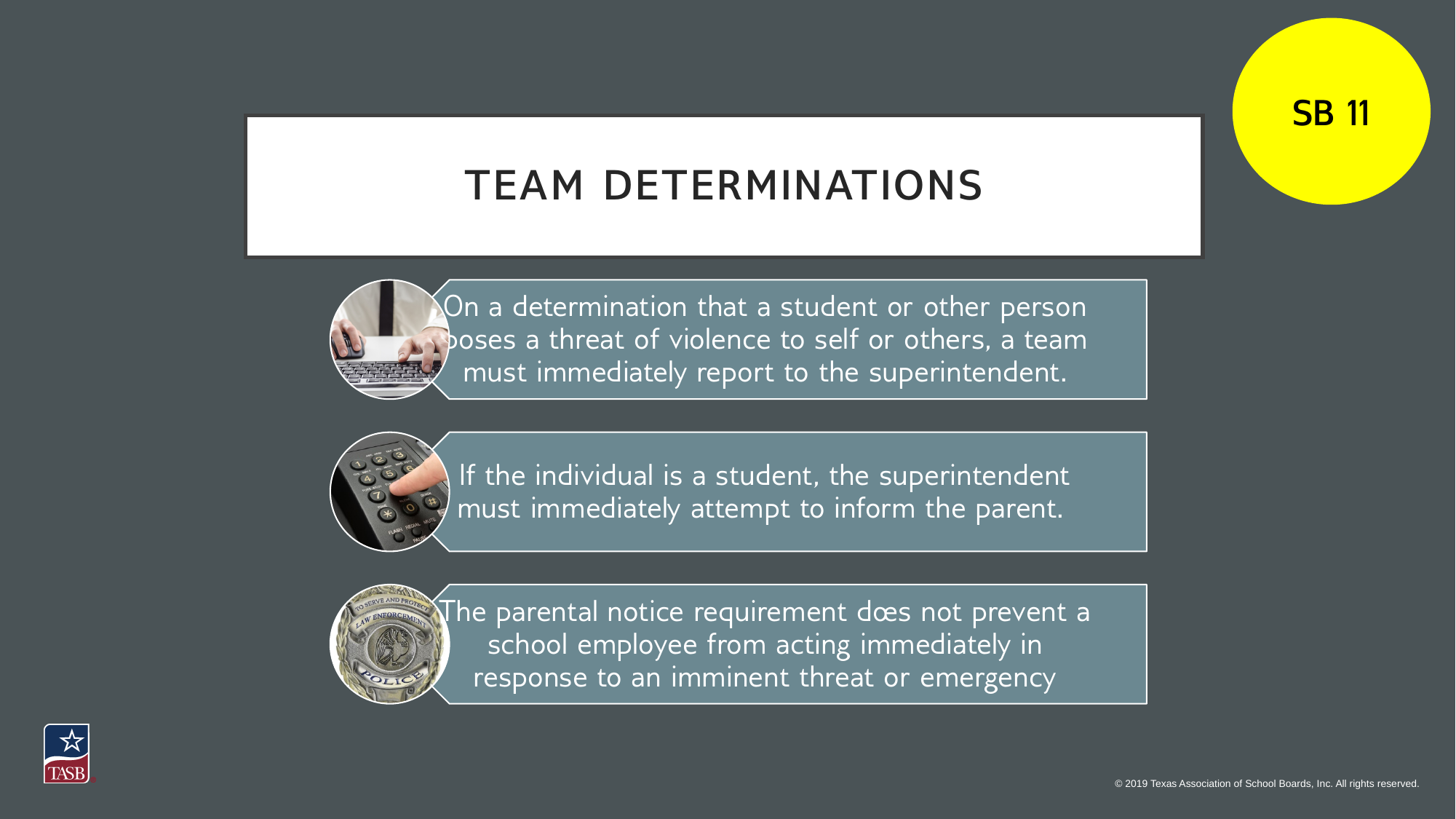

SB 11
# Team Determinations
On a determination that a student or other person poses a threat of violence to self or others, a team must immediately report to the superintendent.
If the individual is a student, the superintendent must immediately attempt to inform the parent.
The parental notice requirement does not prevent a school employee from acting immediately in response to an imminent threat or emergency